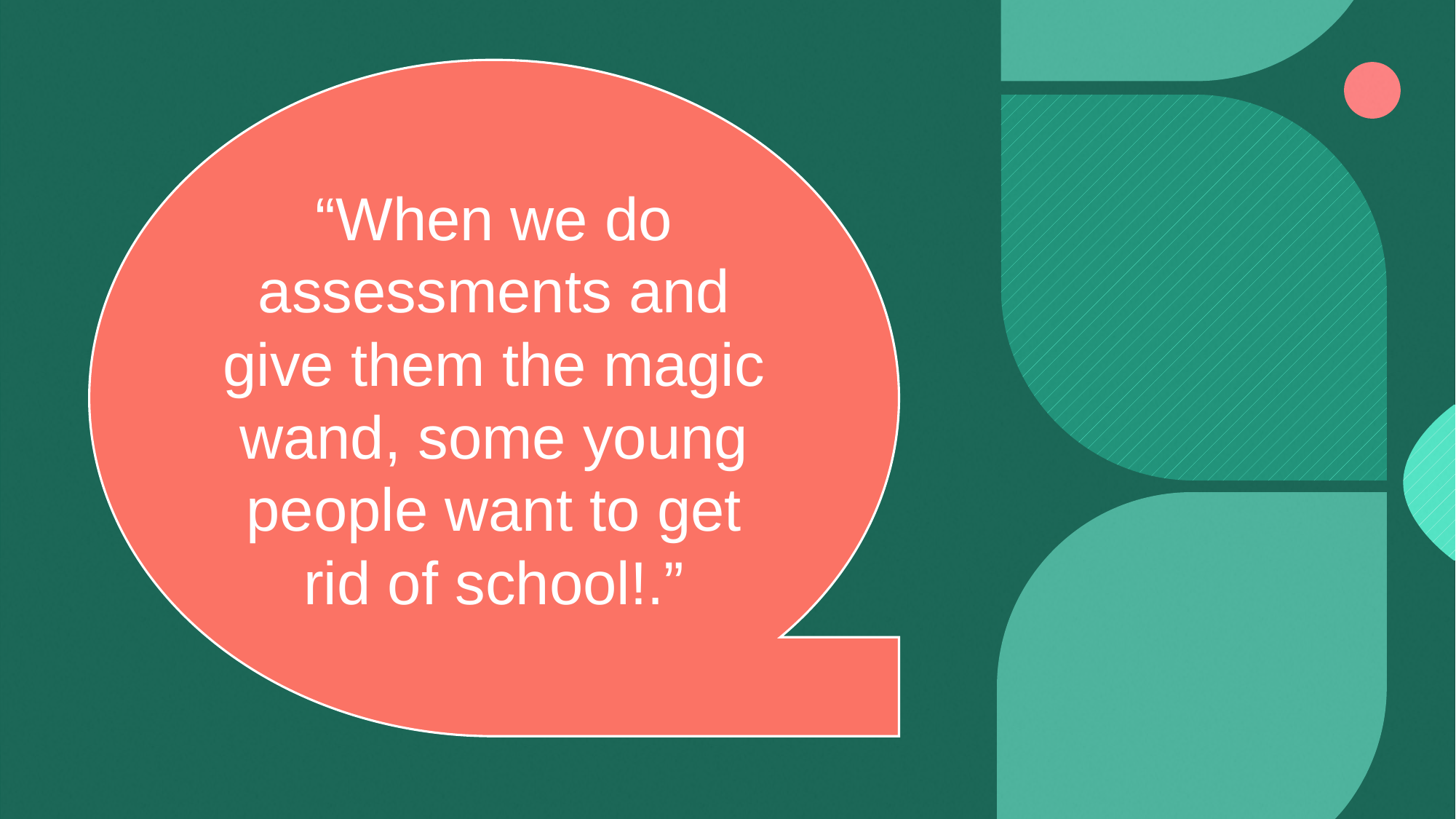

“When we do assessments and give them the magic wand, some young people want to get rid of school!.”